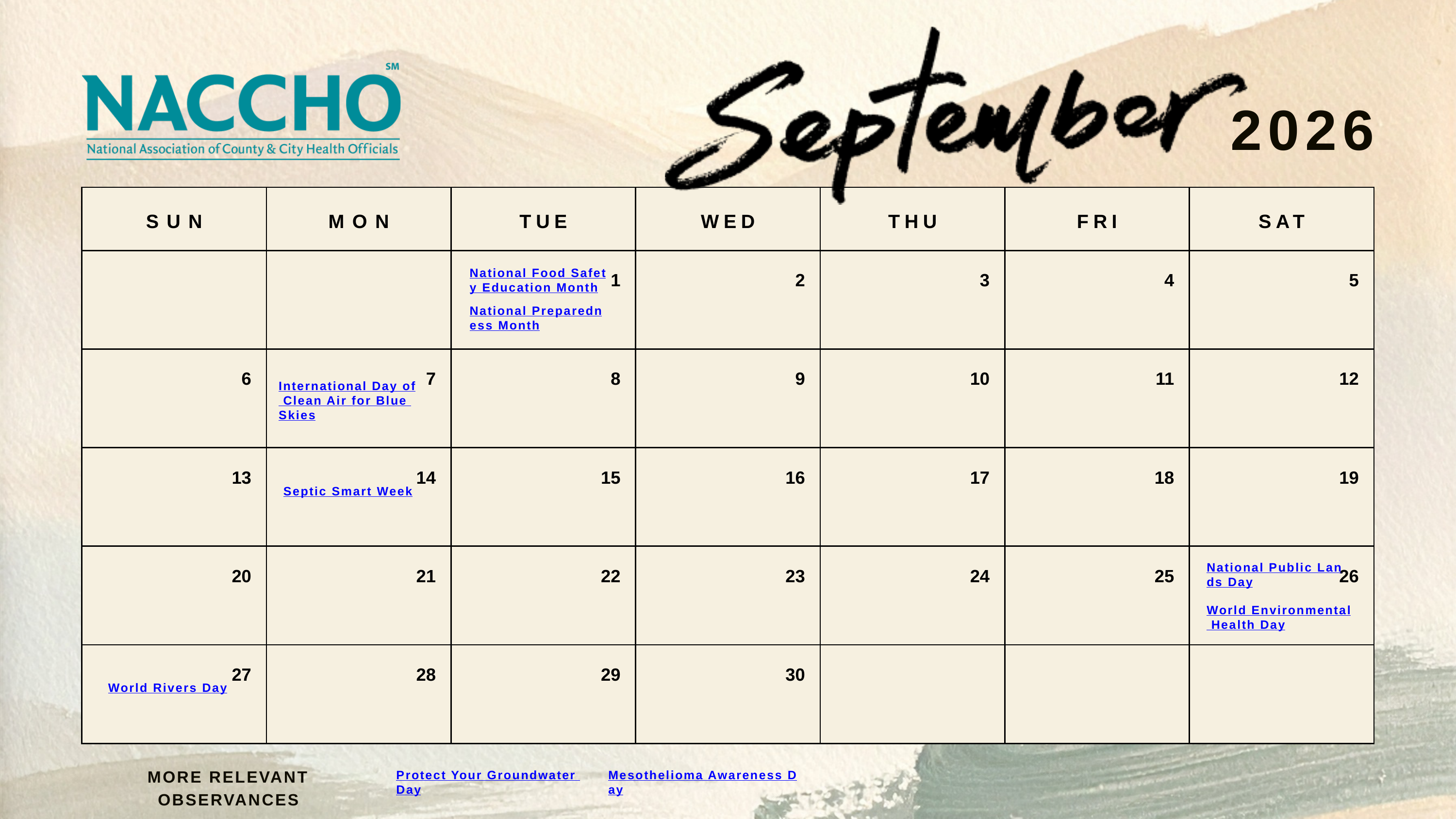

2026
| SUN | MON | TUE | WED | THU | FRI | SAT |
| --- | --- | --- | --- | --- | --- | --- |
|  |  | 1 | 2 | 3 | 4 | 5 |
| 6 | 7 | 8 | 9 | 10 | 11 | 12 |
| 13 | 14 | 15 | 16 | 17 | 18 | 19 |
| 20 | 21 | 22 | 23 | 24 | 25 | 26 |
| 27 | 28 | 29 | 30 |  |  |  |
National Food Safety Education Month
National Preparedness Month
International Day of Clean Air for Blue Skies
Septic Smart Week
National Public Lands Day
World Environmental Health Day
World Rivers Day
MORE RELEVANT OBSERVANCES
Protect Your Groundwater Day
Mesothelioma Awareness Day